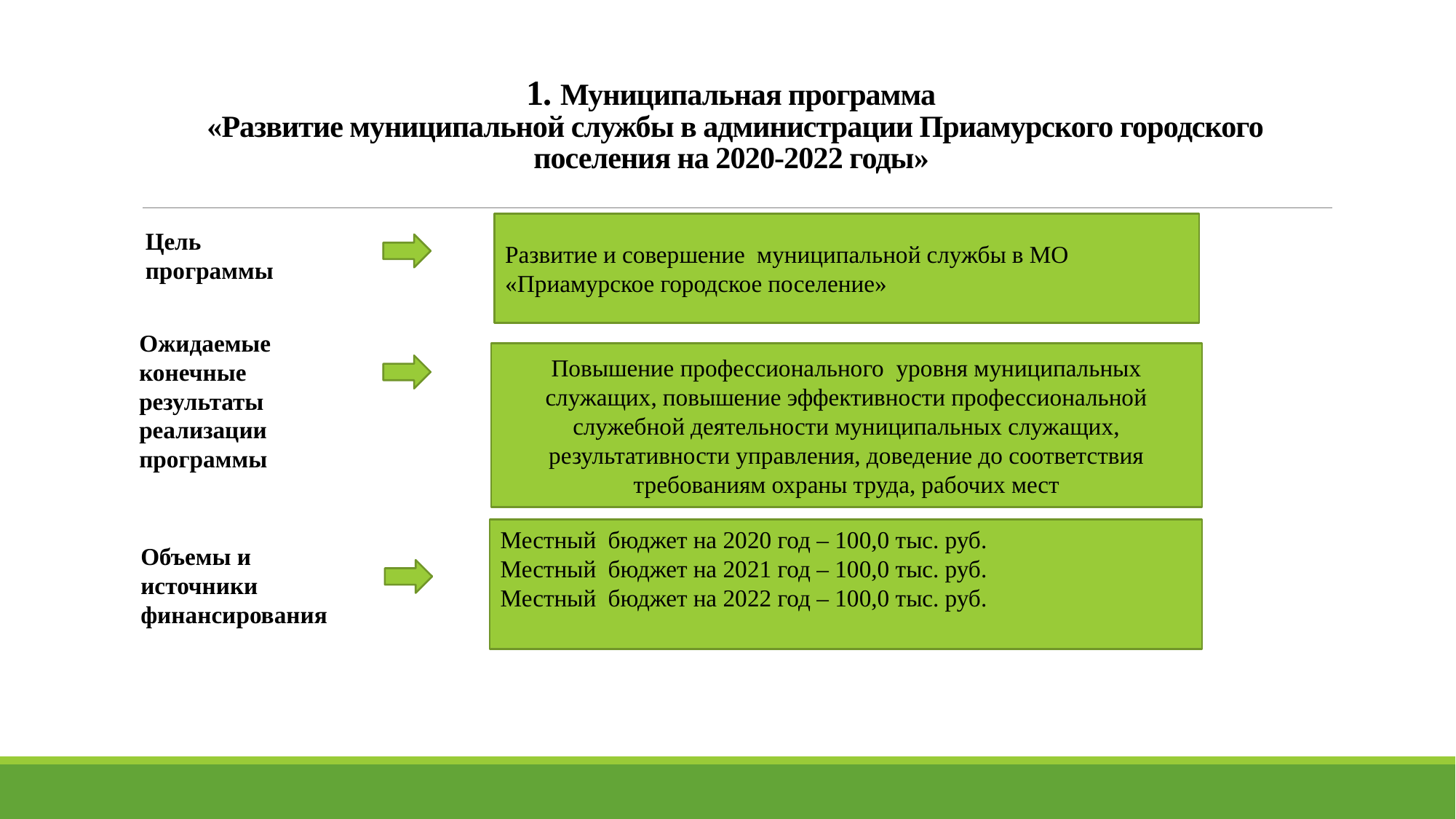

# 1. Муниципальная программа «Развитие муниципальной службы в администрации Приамурского городского поселения на 2020-2022 годы»
Развитие и совершение  муниципальной службы в МО «Приамурское городское поселение»

Цель
программы

Ожидаемые
конечные
результаты
реализации
программы
Повышение профессионального  уровня муниципальных служащих, повышение эффективности профессиональной служебной деятельности муниципальных служащих, результативности управления, доведение до соответствия требованиям охраны труда, рабочих мест

Местный  бюджет на 2020 год – 100,0 тыс. руб.
Местный  бюджет на 2021 год – 100,0 тыс. руб.
Местный  бюджет на 2022 год – 100,0 тыс. руб.

Объемы и
источники
финансирования